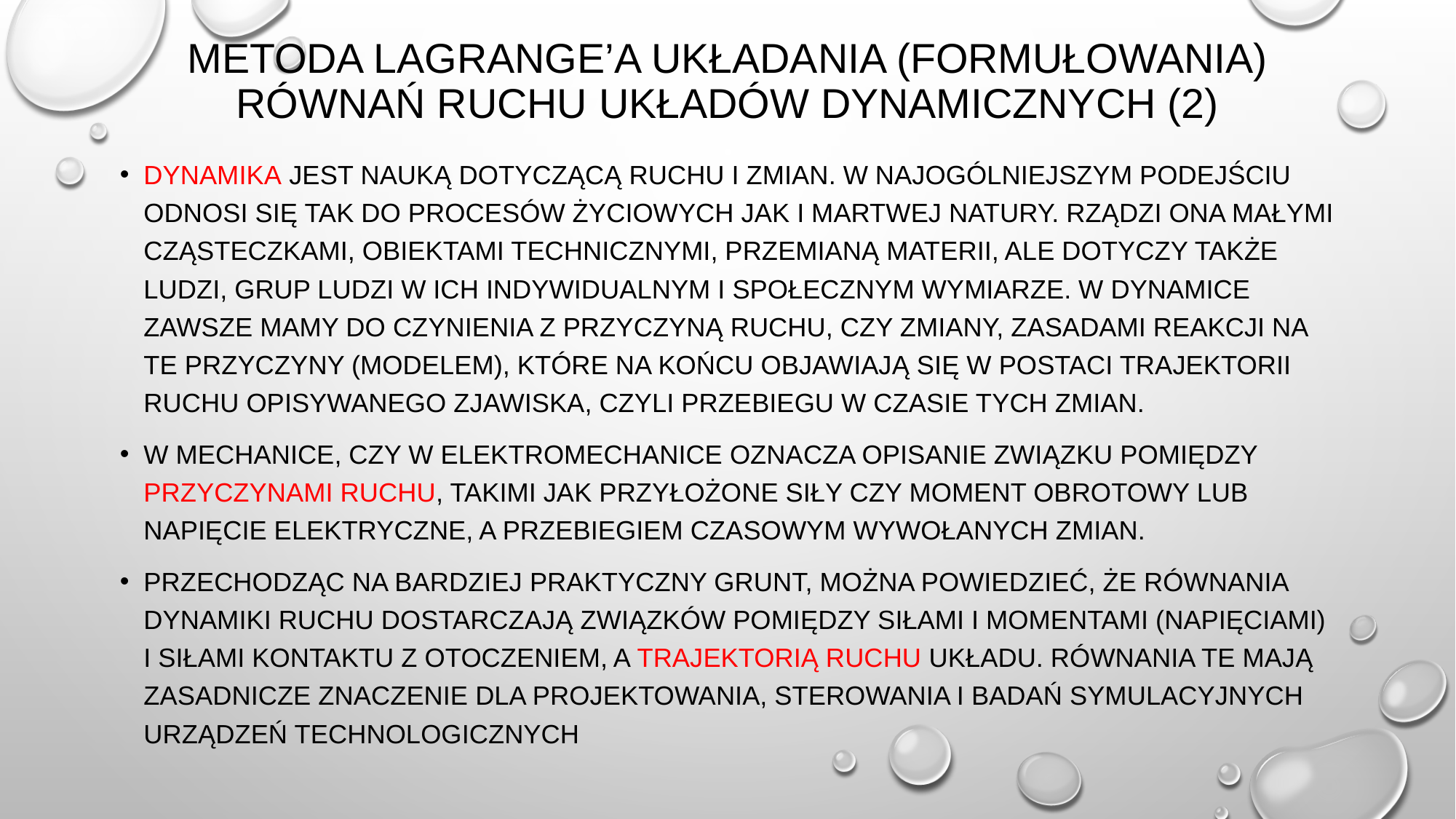

# Metoda lagrange’a układania (formułowania) równań ruchu układów dynamicznych (2)
dynamika jest nauką dotyczącą ruchu i zmian. W najogólniejszym podejściu odnosi się tak do procesów życiowych jak i martwej natury. Rządzi ona małymi cząsteczkami, obiektami technicznymi, przemianą materii, ale dotyczy także ludzi, grup ludzi w ich indywidualnym i społecznym wymiarze. W dynamice zawsze mamy do czynienia z przyczyną ruchu, czy zmiany, zasadami reakcji na te przyczyny (modelem), które na końcu objawiają się w postaci trajektorii ruchu opisywanego zjawiska, czyli przebiegu w czasie tych zmian.
W mechanice, czy w elektromechanice oznacza opisanie związku pomiędzy przyczynami ruchu, takimi jak przyłożone siły czy moment obrotowy lub napięcie elektryczne, a przebiegiem czasowym wywołanych zmian.
Przechodząc na bardziej praktyczny grunt, można powiedzieć, że równania dynamiki ruchu dostarczają związków pomiędzy siłami i momentami (napięciami) i siłami kontaktu z otoczeniem, a trajektorią ruchu układu. Równania te mają zasadnicze znaczenie dla projektowania, sterowania i badań symulacyjnych  urządzeń technologicznych